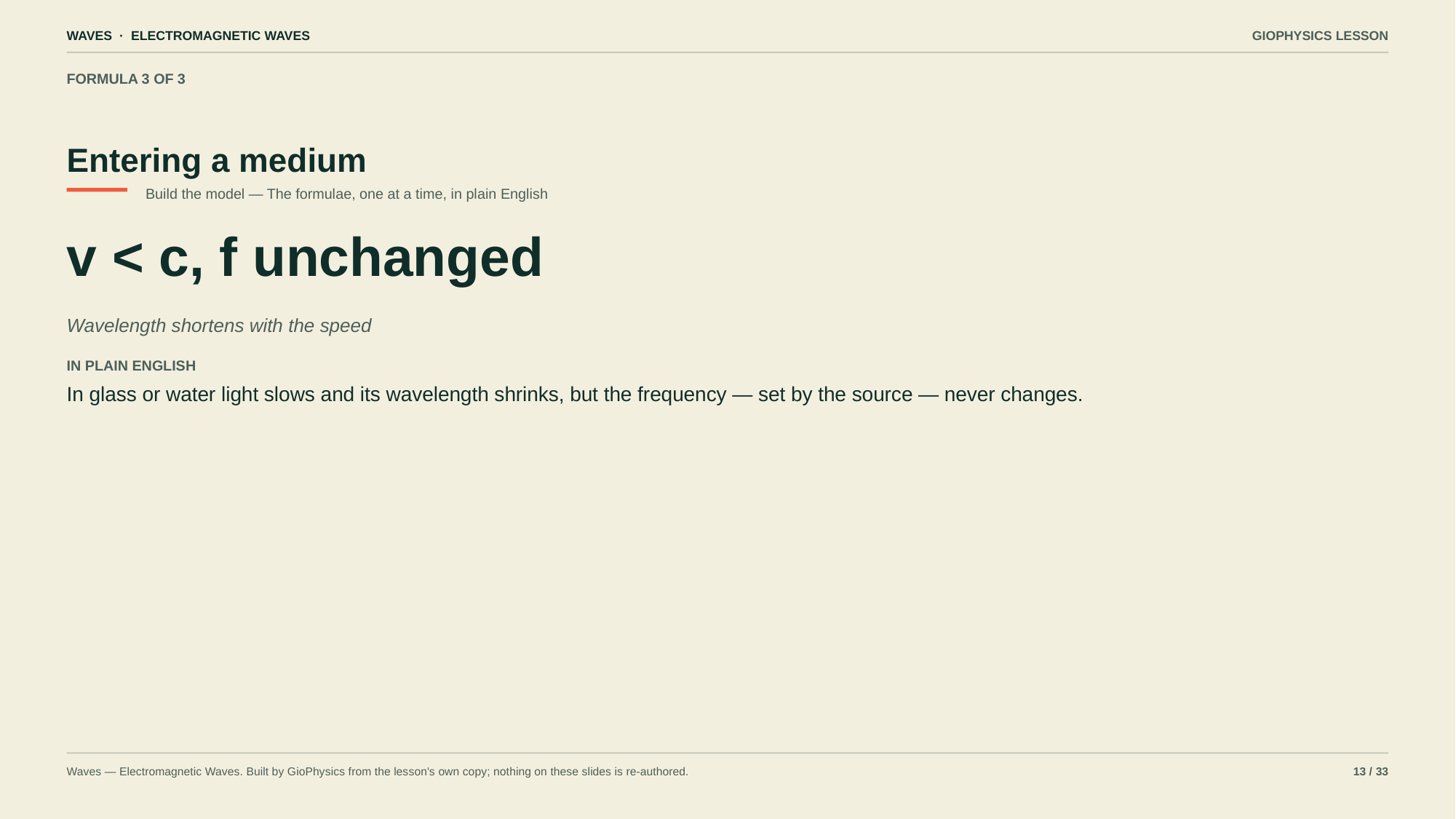

WAVES  ·  ELECTROMAGNETIC WAVES
GIOPHYSICS LESSON

FORMULA 3 OF 3
Entering a medium
Build the model — The formulae, one at a time, in plain English

v < c, f unchanged
Wavelength shortens with the speed
IN PLAIN ENGLISH
In glass or water light slows and its wavelength shrinks, but the frequency — set by the source — never changes.

Waves — Electromagnetic Waves. Built by GioPhysics from the lesson's own copy; nothing on these slides is re-authored.
13 / 33